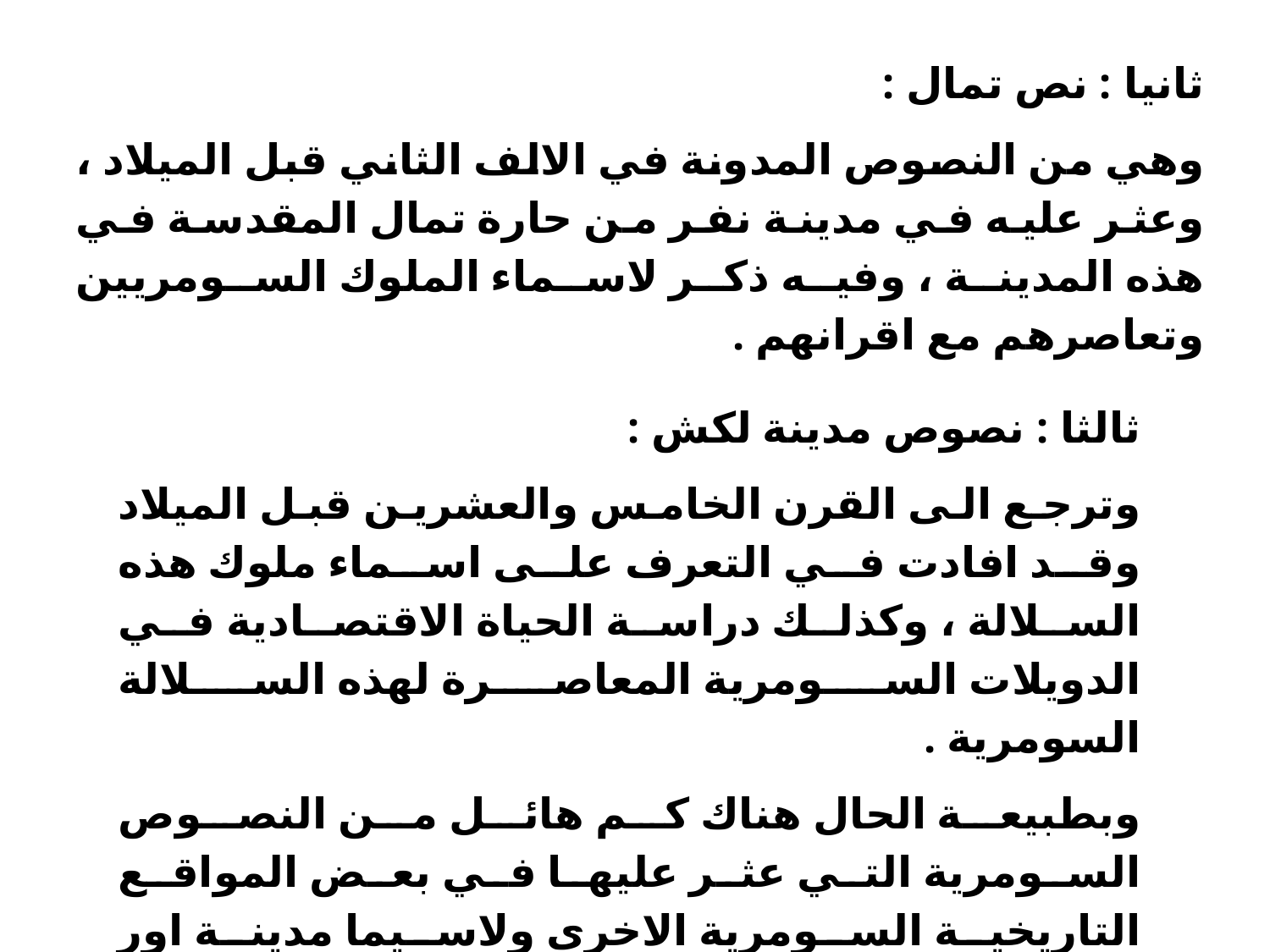

ثانيا : نص تمال :
	وهي من النصوص المدونة في الالف الثاني قبل الميلاد ، وعثر عليه في مدينة نفر من حارة تمال المقدسة في هذه المدينة ، وفيه ذكر لاسماء الملوك السومريين وتعاصرهم مع اقرانهم .

ثالثا : نصوص مدينة لكش :
	وترجع الى القرن الخامس والعشرين قبل الميلاد وقد افادت في التعرف على اسماء ملوك هذه السلالة ، وكذلك دراسة الحياة الاقتصادية في الدويلات السومرية المعاصرة لهذه السلالة السومرية .
وبطبيعة الحال هناك كم هائل من النصوص السومرية التي عثر عليها في بعض المواقع التاريخية السومرية الاخرى ولاسيما مدينة اور التاريخية الشهيرة ومدينة الوركاء وغيرها افادت جميعها في دراسة التاريخ السومري ولا سيما في حقبته الاولى .